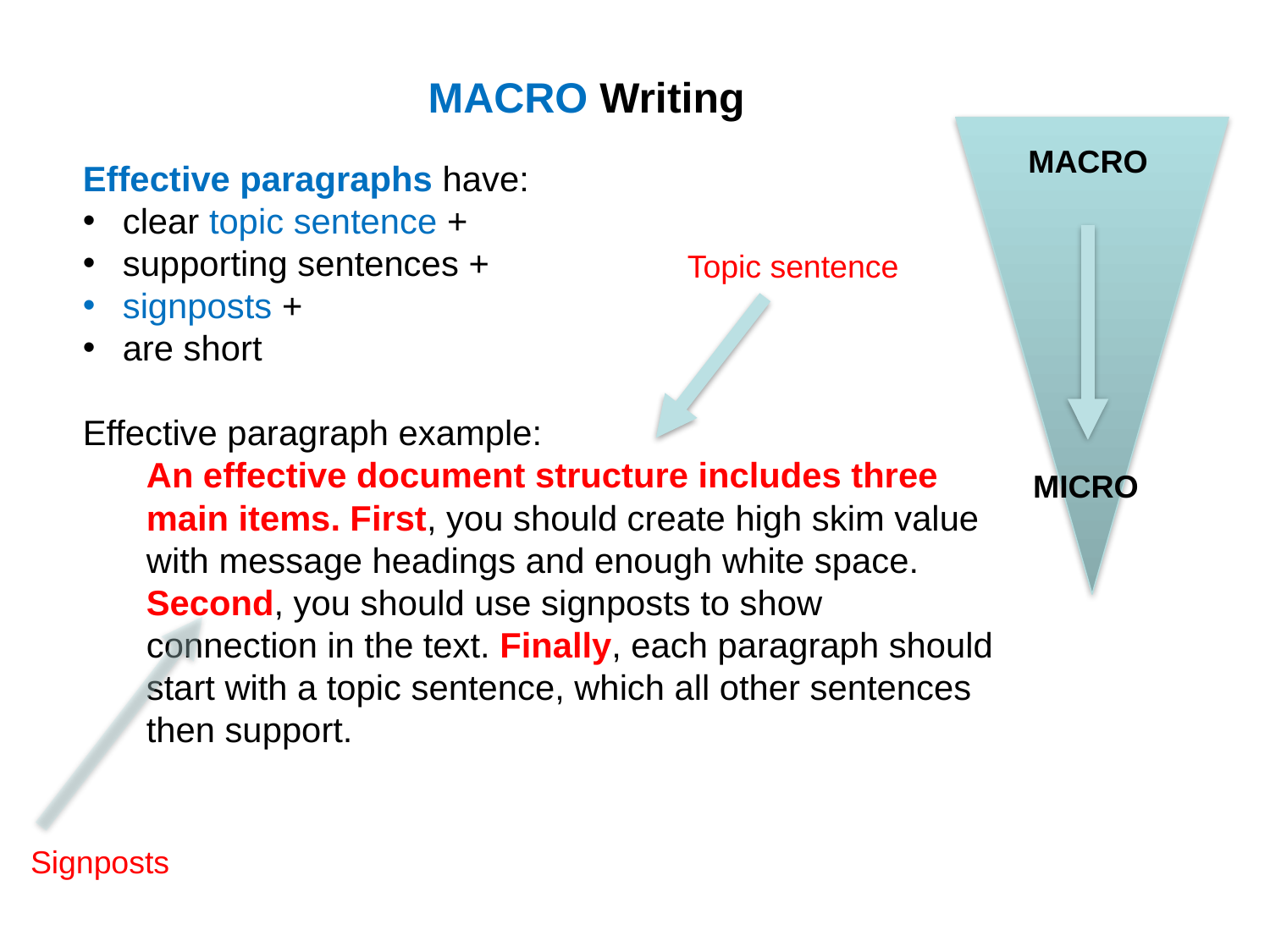

MACRO Writing

MACRO
Effective paragraphs have:
clear topic sentence +
supporting sentences +
signposts +
are short

Effective paragraph example:
An effective document structure includes three main items. First, you should create high skim value with message headings and enough white space. Second, you should use signposts to show connection in the text. Finally, each paragraph should start with a topic sentence, which all other sentences then support.

Topic sentence
MICRO
Signposts